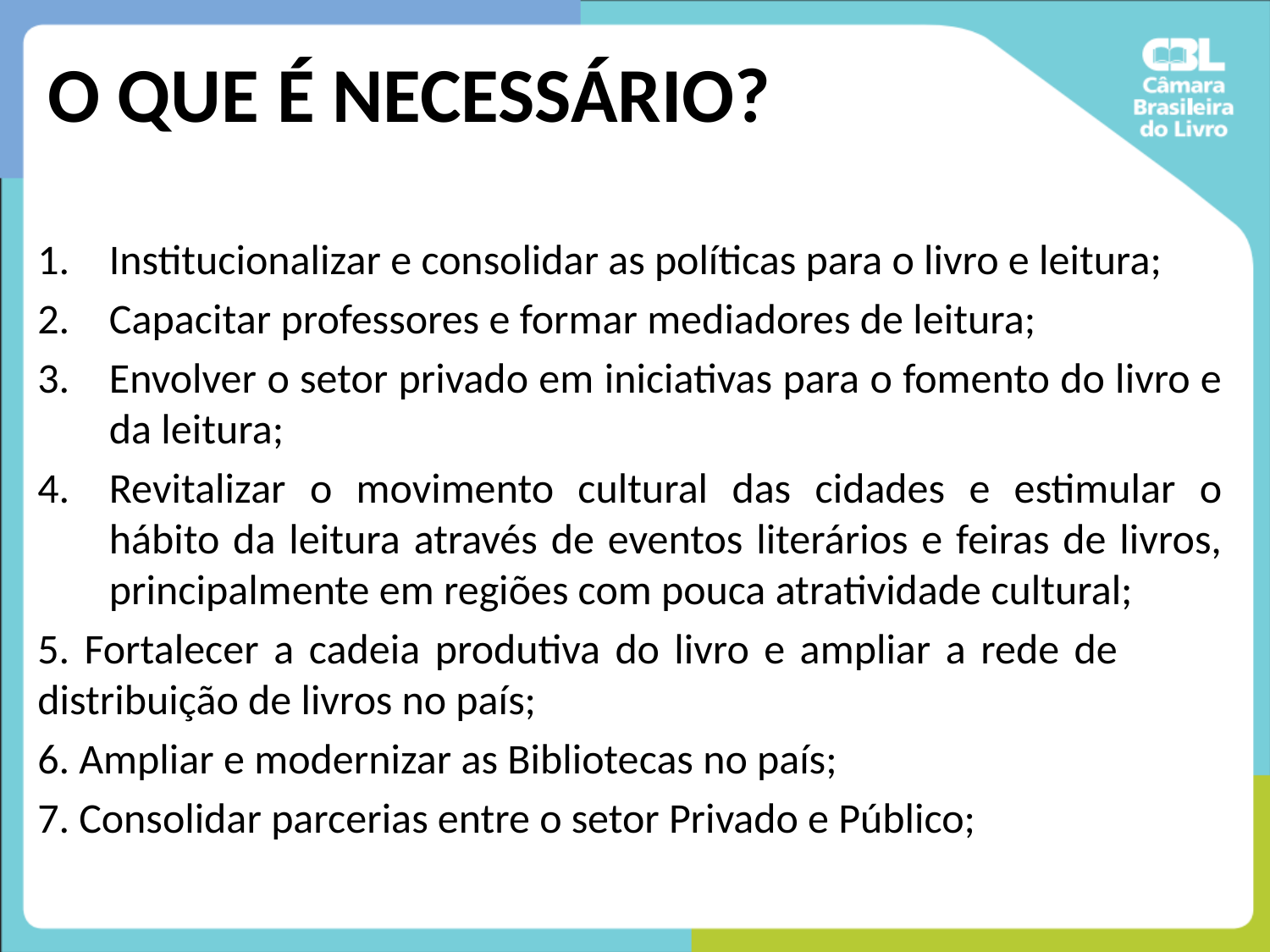

# O QUE É NECESSÁRIO?
Institucionalizar e consolidar as políticas para o livro e leitura;
Capacitar professores e formar mediadores de leitura;
Envolver o setor privado em iniciativas para o fomento do livro e da leitura;
Revitalizar o movimento cultural das cidades e estimular o hábito da leitura através de eventos literários e feiras de livros, principalmente em regiões com pouca atratividade cultural;
5. Fortalecer a cadeia produtiva do livro e ampliar a rede de        distribuição de livros no país;
6. Ampliar e modernizar as Bibliotecas no país;
7. Consolidar parcerias entre o setor Privado e Público;